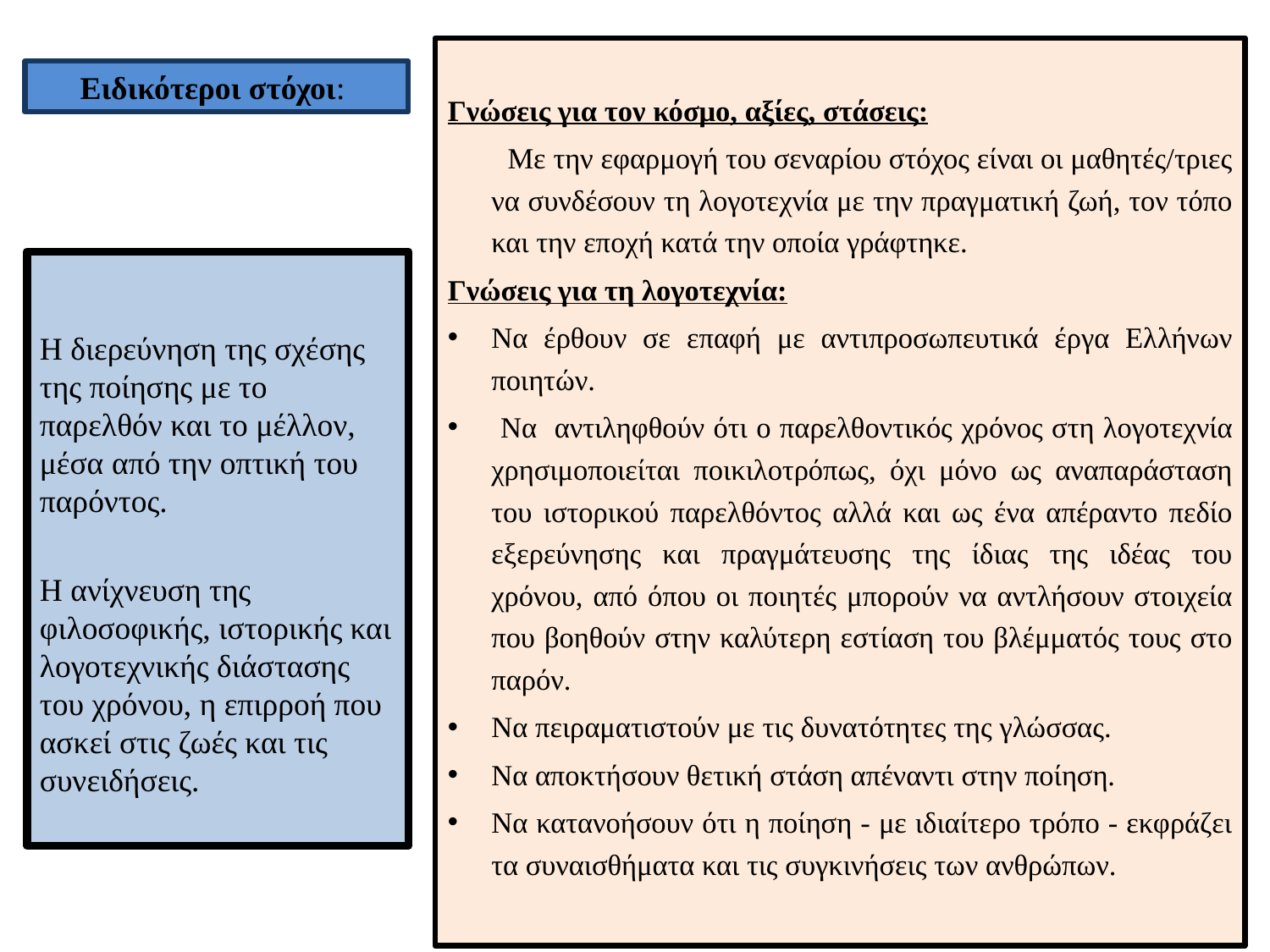

Γνώσεις για τον κόσμο, αξίες, στάσεις:
        Με την εφαρμογή του σεναρίου στόχος είναι οι μαθητές/τριες να συνδέσουν τη λογοτεχνία με την πραγματική ζωή, τον τόπο και την εποχή κατά την οποία γράφτηκε.
Γνώσεις για τη λογοτεχνία:
Να έρθουν σε επαφή με αντιπροσωπευτικά έργα Ελλήνων ποιητών.
 Να  αντιληφθούν ότι ο παρελθοντικός χρόνος στη λογοτεχνία χρησιμοποιείται ποικιλοτρόπως, όχι μόνο ως αναπαράσταση του ιστορικού παρελθόντος αλλά και ως ένα απέραντο πεδίο εξερεύνησης και πραγμάτευσης της ίδιας της ιδέας του χρόνου, από όπου οι ποιητές μπορούν να αντλήσουν στοιχεία που βοηθούν στην καλύτερη εστίαση του βλέμματός τους στο παρόν.
Να πειραματιστούν με τις δυνατότητες της γλώσσας.
Να αποκτήσουν θετική στάση απέναντι στην ποίηση.
Να κατανοήσουν ότι η ποίηση - με ιδιαίτερο τρόπο - εκφράζει τα συναισθήματα και τις συγκινήσεις των ανθρώπων.

#
Ειδικότεροι στόχοι:

Η διερεύνηση της σχέσης της ποίησης με το παρελθόν και το μέλλον, μέσα από την οπτική του παρόντος.

Η ανίχνευση της φιλοσοφικής, ιστορικής και λογοτεχνικής διάστασης του χρόνου, η επιρροή που ασκεί στις ζωές και τις συνειδήσεις.